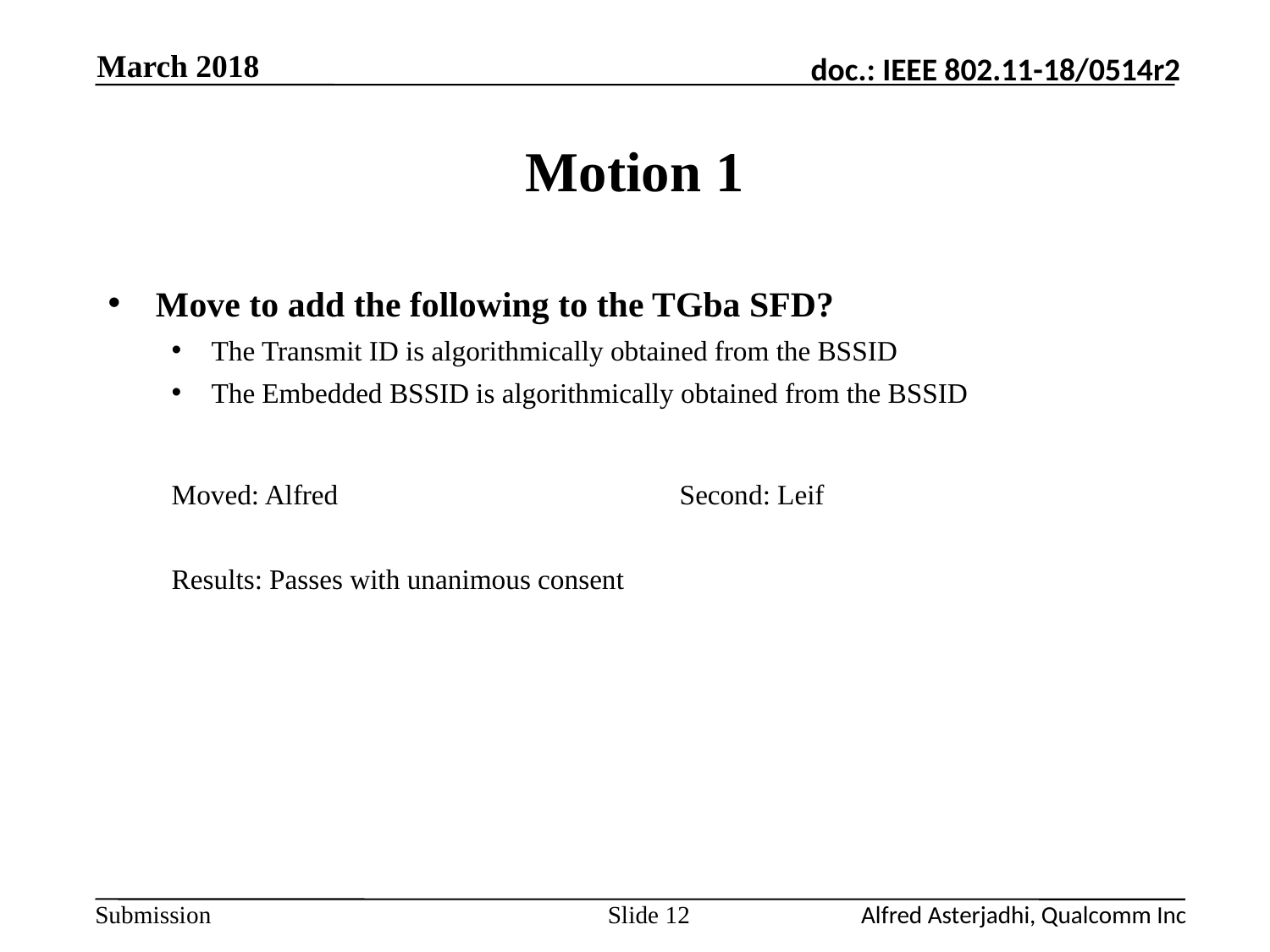

March 2018
# Motion 1
Move to add the following to the TGba SFD?
The Transmit ID is algorithmically obtained from the BSSID
The Embedded BSSID is algorithmically obtained from the BSSID

Moved: Alfred			Second: Leif

Results: Passes with unanimous consent
Slide 12
Alfred Asterjadhi, Qualcomm Inc